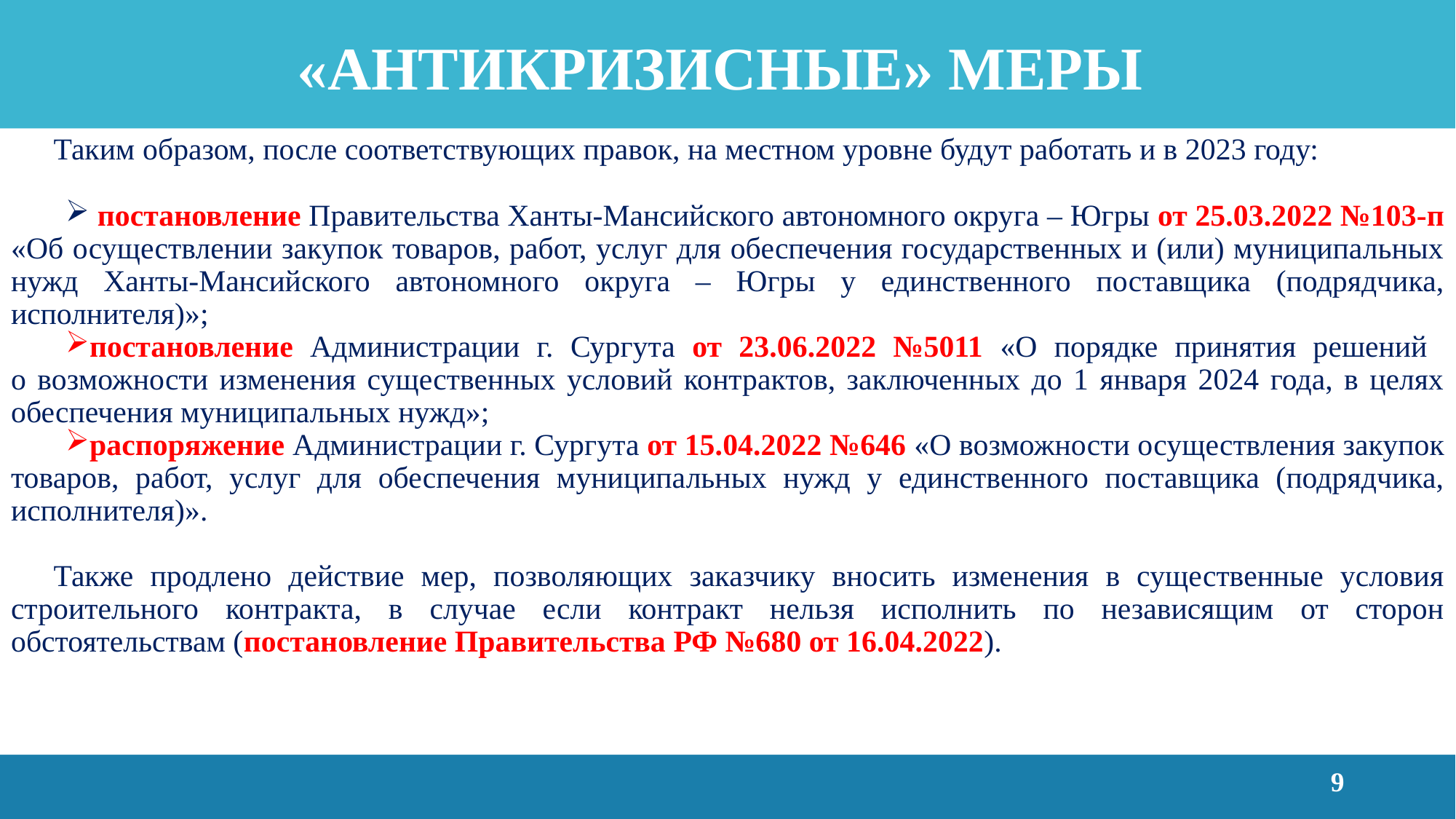

# «АНТИКРИЗИСНЫЕ» МЕРЫ
Таким образом, после соответствующих правок, на местном уровне будут работать и в 2023 году:

 постановление Правительства Ханты-Мансийского автономного округа – Югры от 25.03.2022 №103-п «Об осуществлении закупок товаров, работ, услуг для обеспечения государственных и (или) муниципальных нужд Ханты-Мансийского автономного округа – Югры у единственного поставщика (подрядчика, исполнителя)»;
постановление Администрации г. Сургута от 23.06.2022 №5011 «О порядке принятия решений
о возможности изменения существенных условий контрактов, заключенных до 1 января 2024 года, в целях обеспечения муниципальных нужд»;
распоряжение Администрации г. Сургута от 15.04.2022 №646 «О возможности осуществления закупок товаров, работ, услуг для обеспечения муниципальных нужд у единственного поставщика (подрядчика, исполнителя)».

Также продлено действие мер, позволяющих заказчику вносить изменения в существенные условия строительного контракта, в случае если контракт нельзя исполнить по независящим от сторон обстоятельствам (постановление Правительства РФ №680 от 16.04.2022).

9